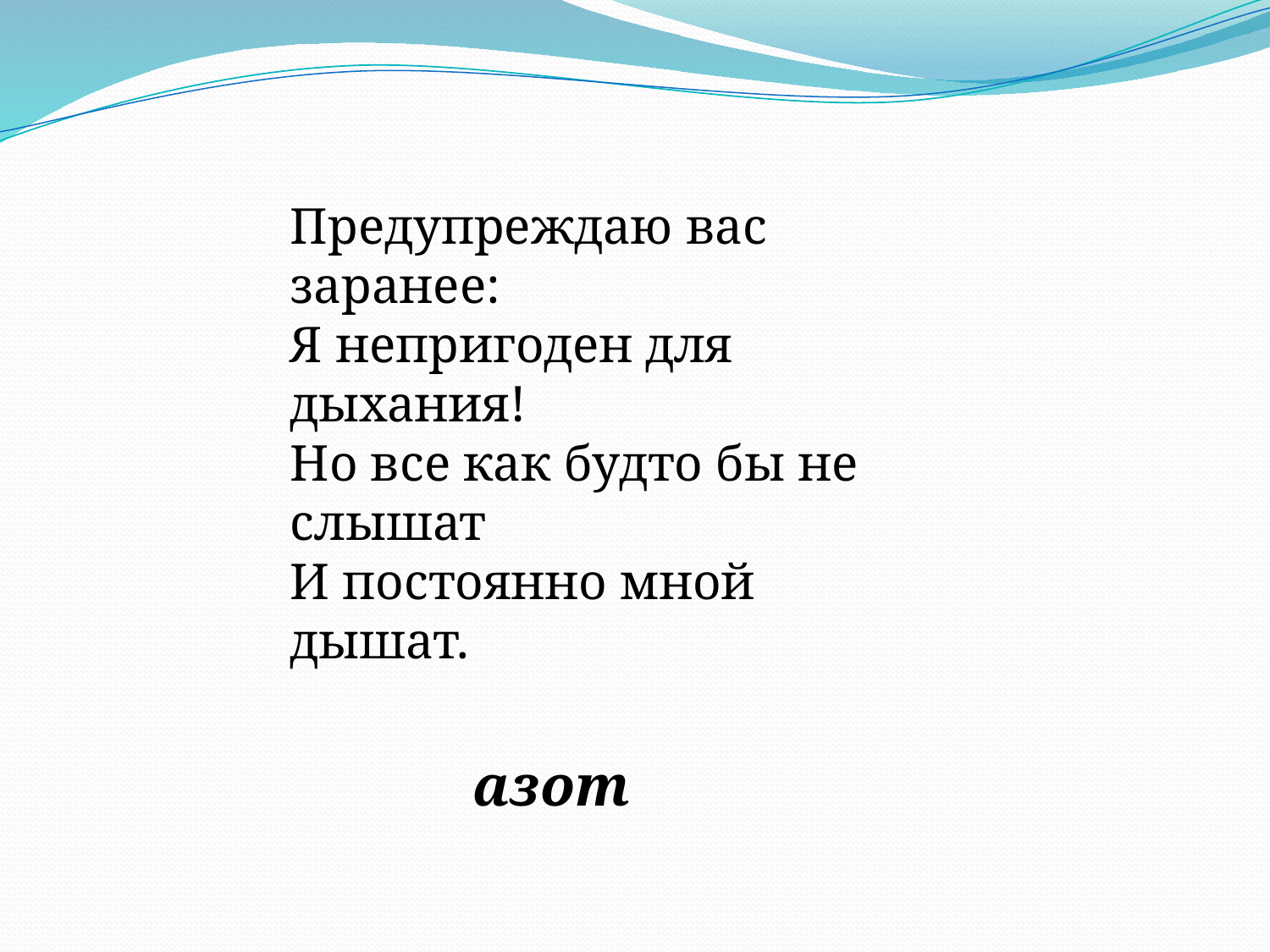

Предупреждаю вас заранее:
Я непригоден для дыхания!
Но все как будто бы не слышат
И постоянно мной дышат.
азот